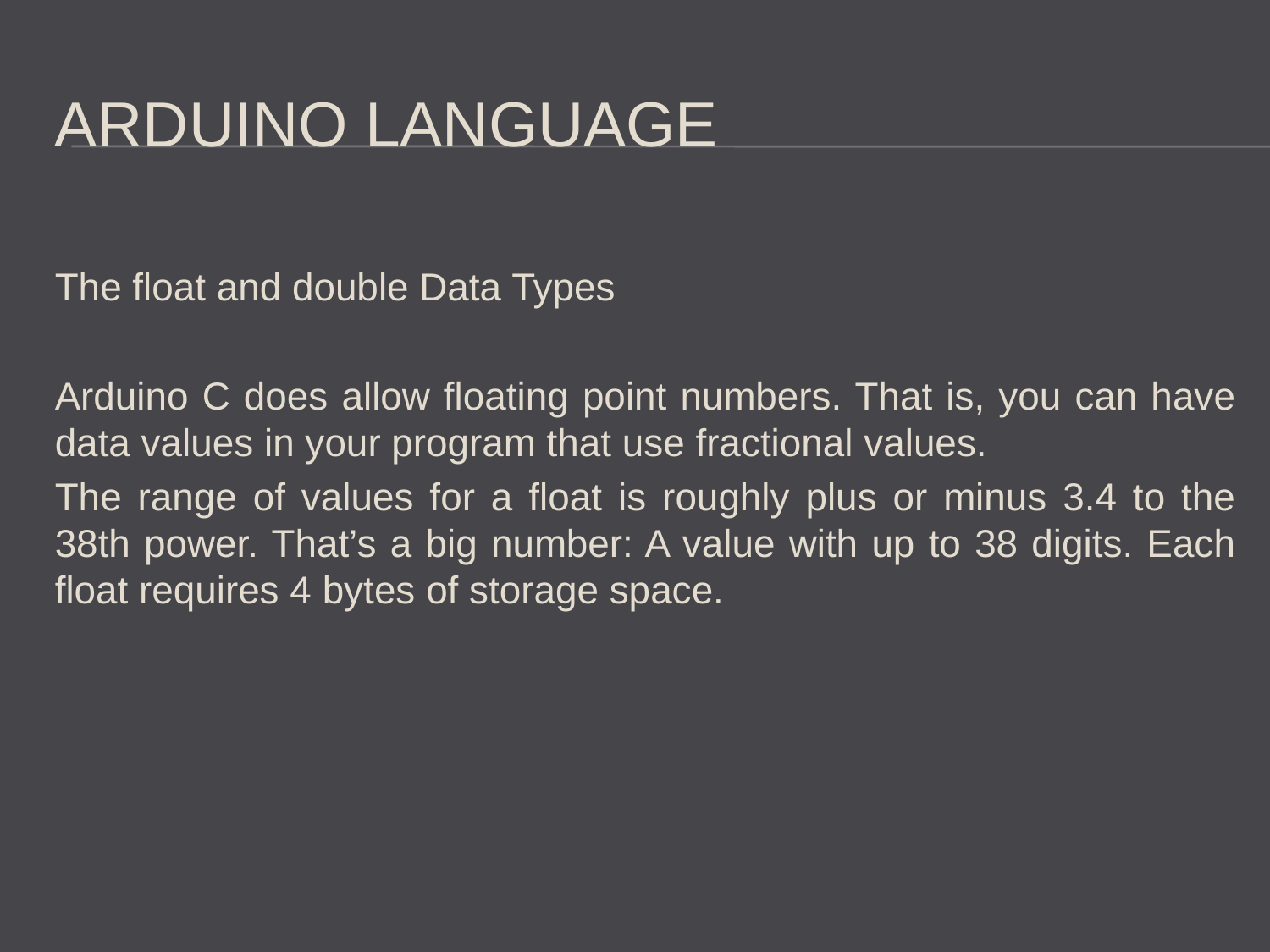

# Arduino Language
The ﬂoat and double Data Types

Arduino C does allow ﬂoating point numbers. That is, you can have data values in your program that use fractional values.
The range of values for a ﬂoat is roughly plus or minus 3.4 to the 38th power. That’s a big number: A value with up to 38 digits. Each ﬂoat requires 4 bytes of storage space.